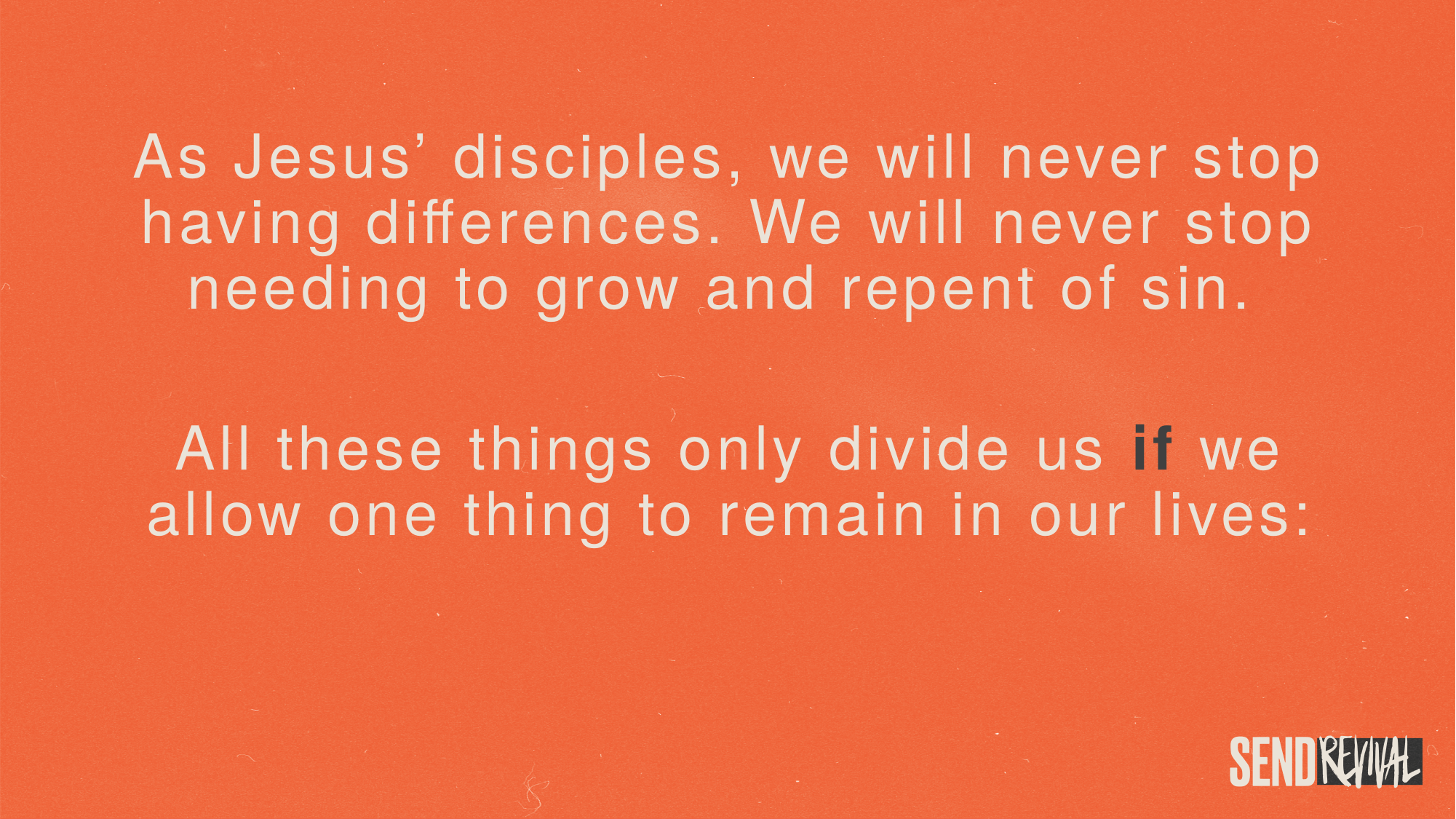

As Jesus’ disciples, we will never stop having differences. We will never stop needing to grow and repent of sin.

All these things only divide us if we allow one thing to remain in our lives: